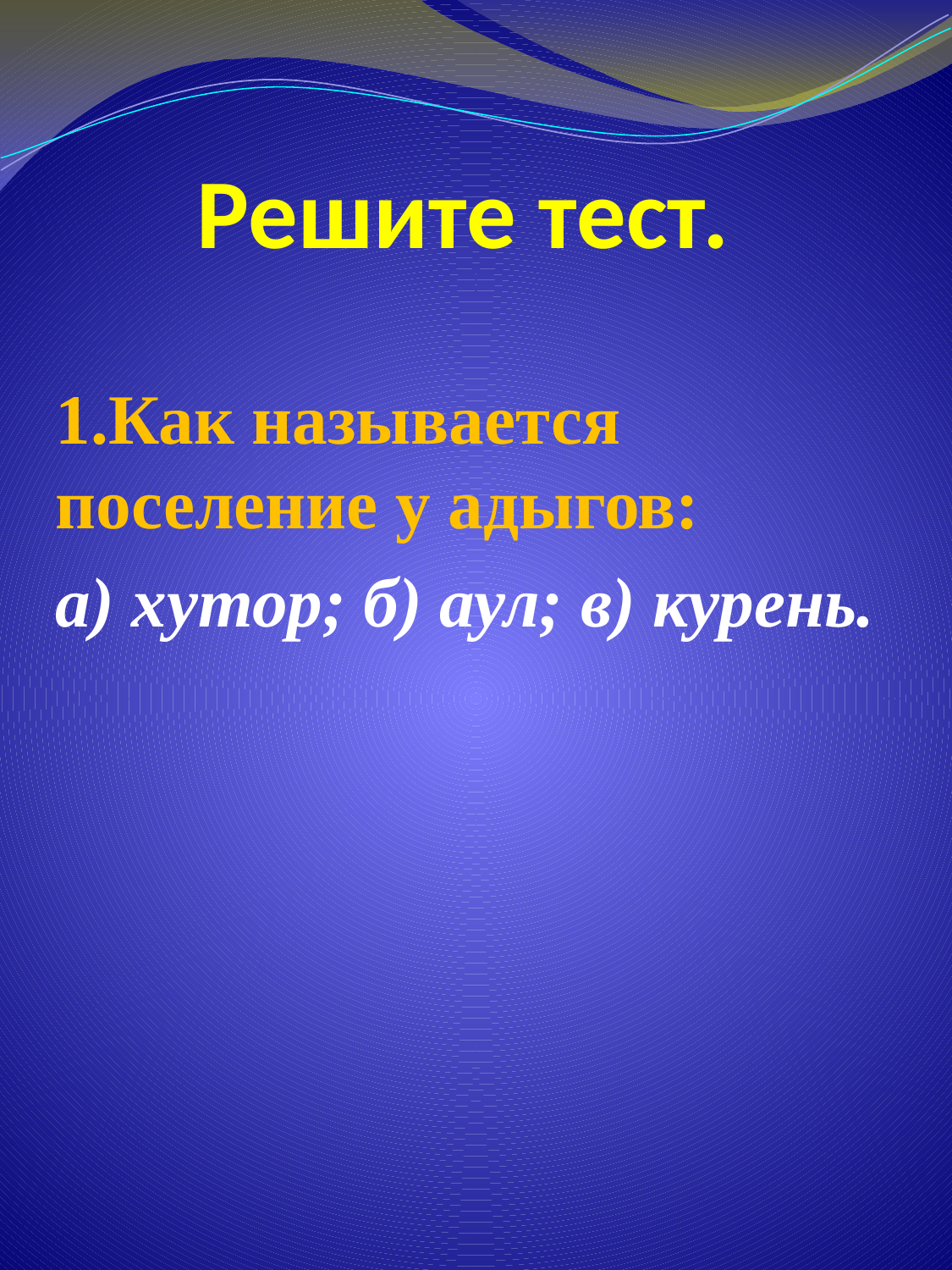

# Решите тест.
1.Как называется поселение у адыгов:
а) хутор; б) аул; в) курень.